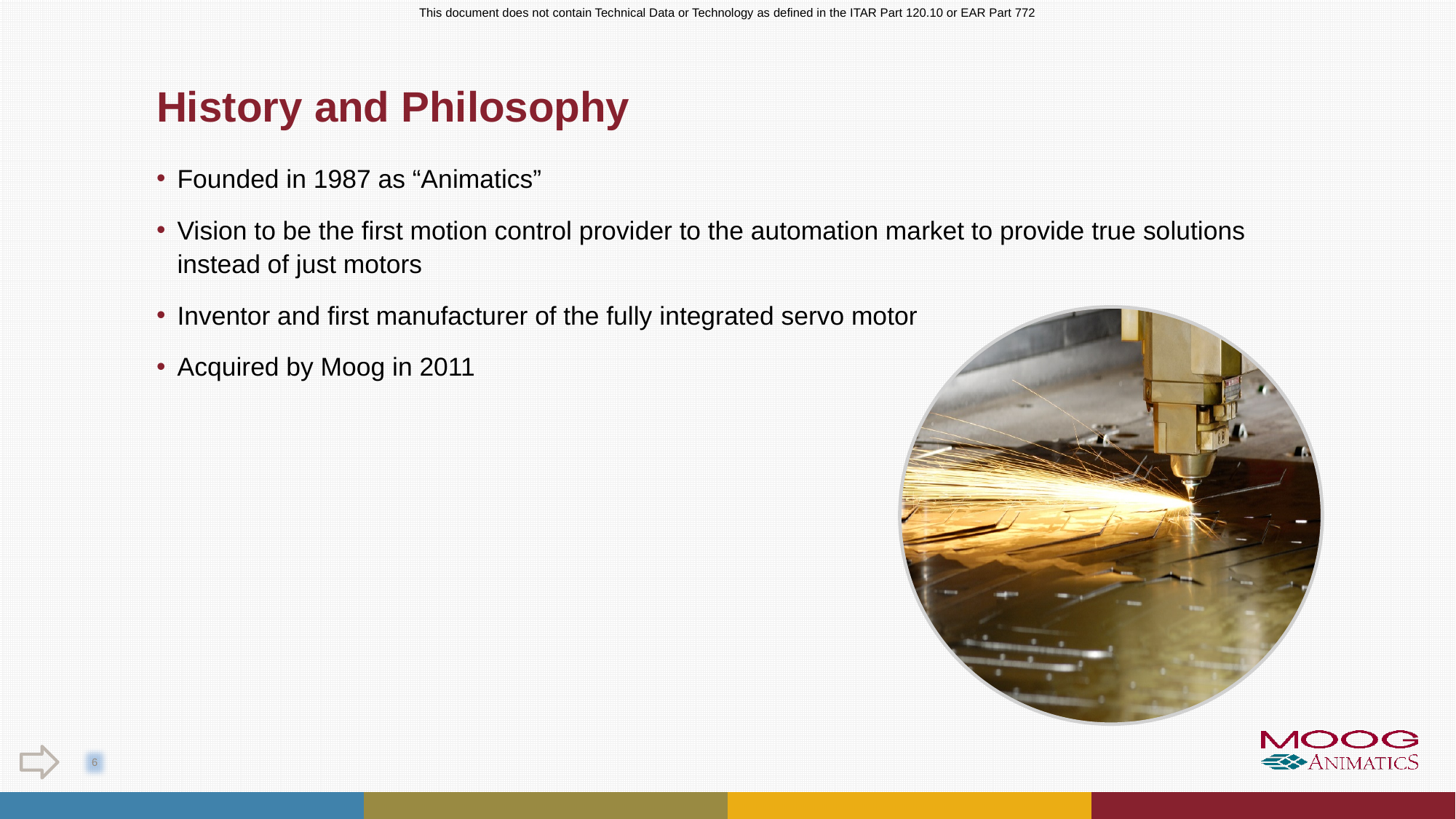

# History and Philosophy
Founded in 1987 as “Animatics”
Vision to be the first motion control provider to the automation market to provide true solutions instead of just motors
Inventor and first manufacturer of the fully integrated servo motor
Acquired by Moog in 2011